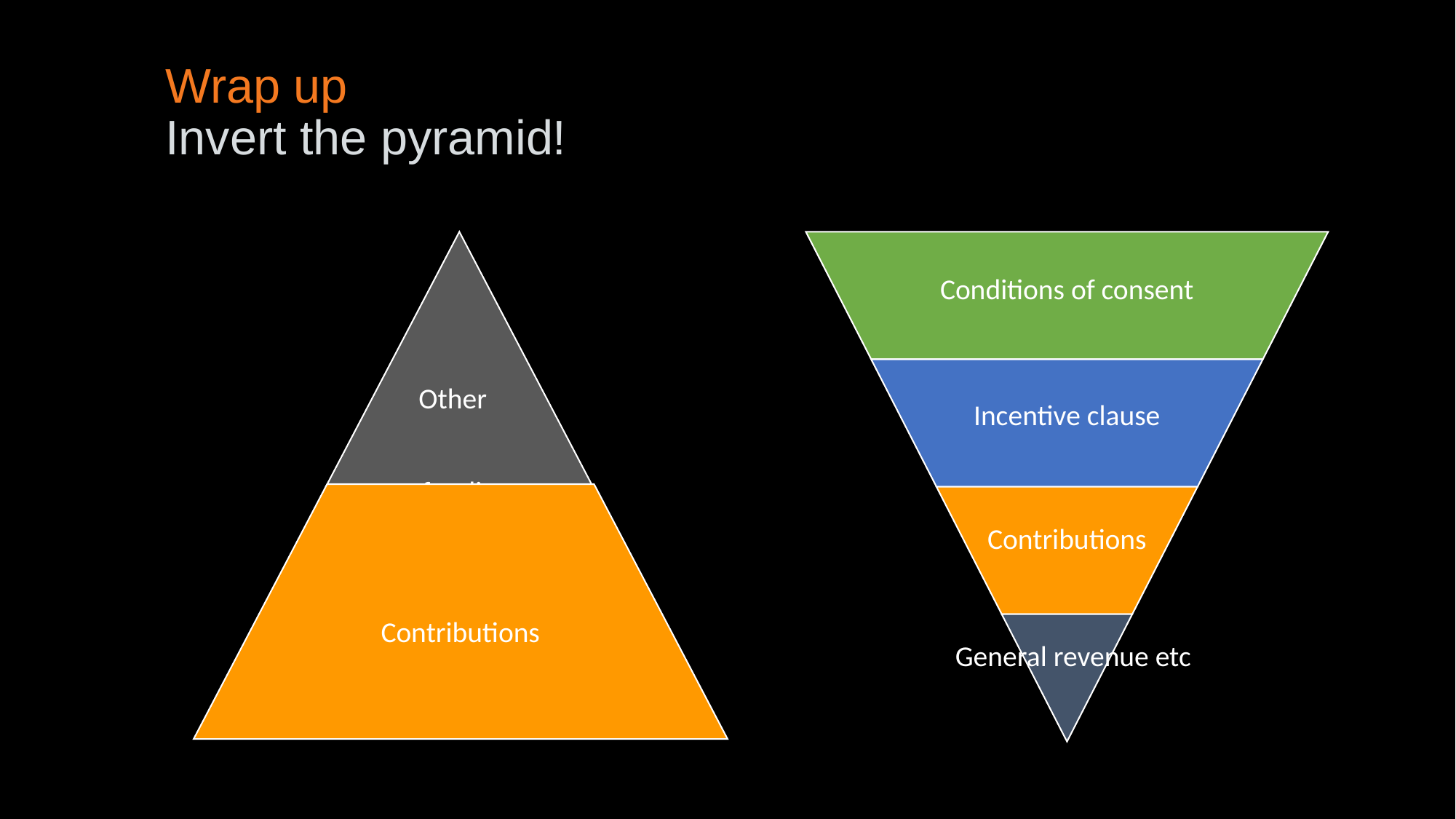

# Wrap up Invert the pyramid!
Other                 funding
Contributions
Conditions of consent
Incentive clause
Contributions

General revenue etc